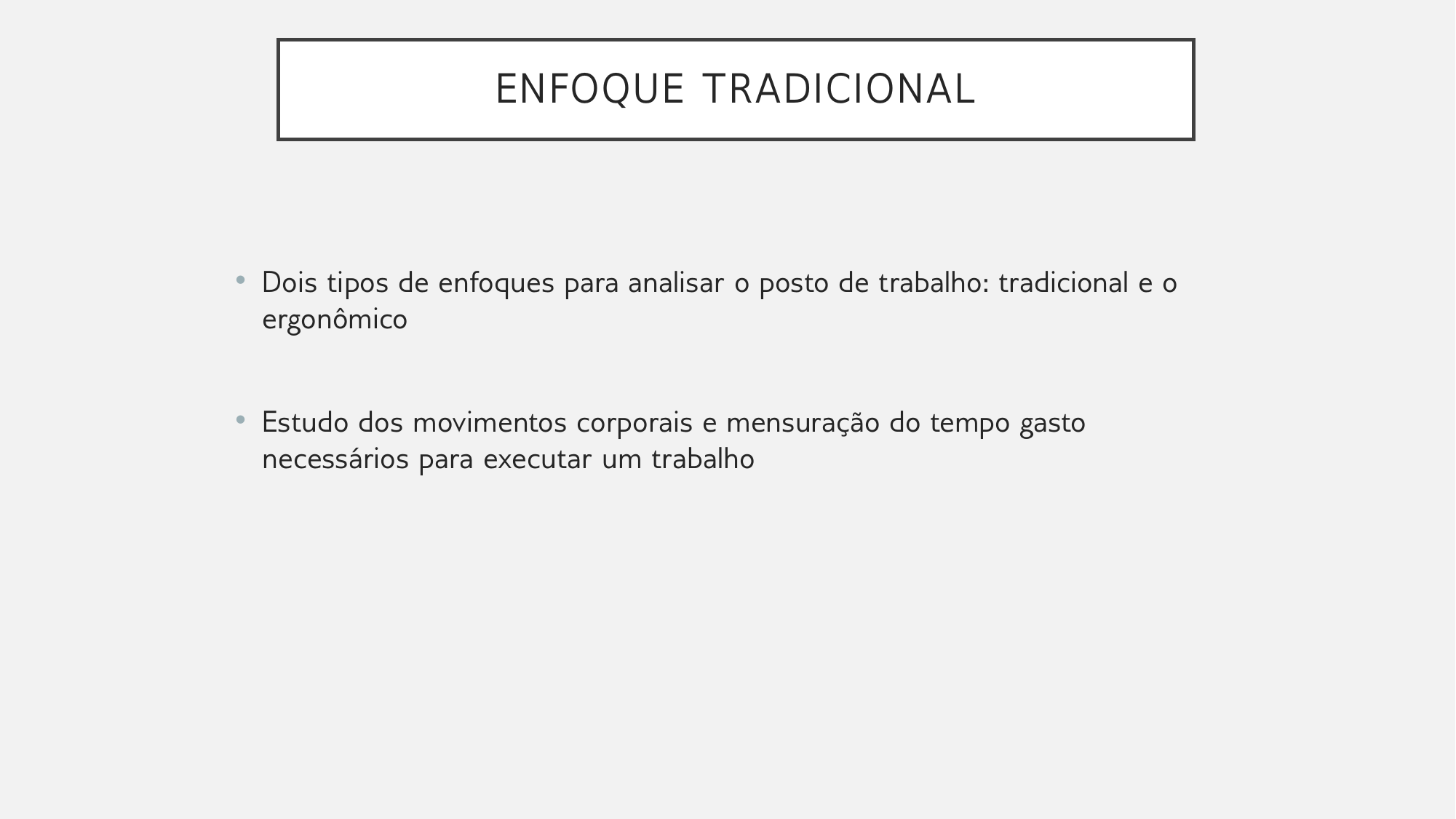

# Enfoque tradicional
Dois tipos de enfoques para analisar o posto de trabalho: tradicional e o ergonômico

Estudo dos movimentos corporais e mensuração do tempo gasto necessários para executar um trabalho